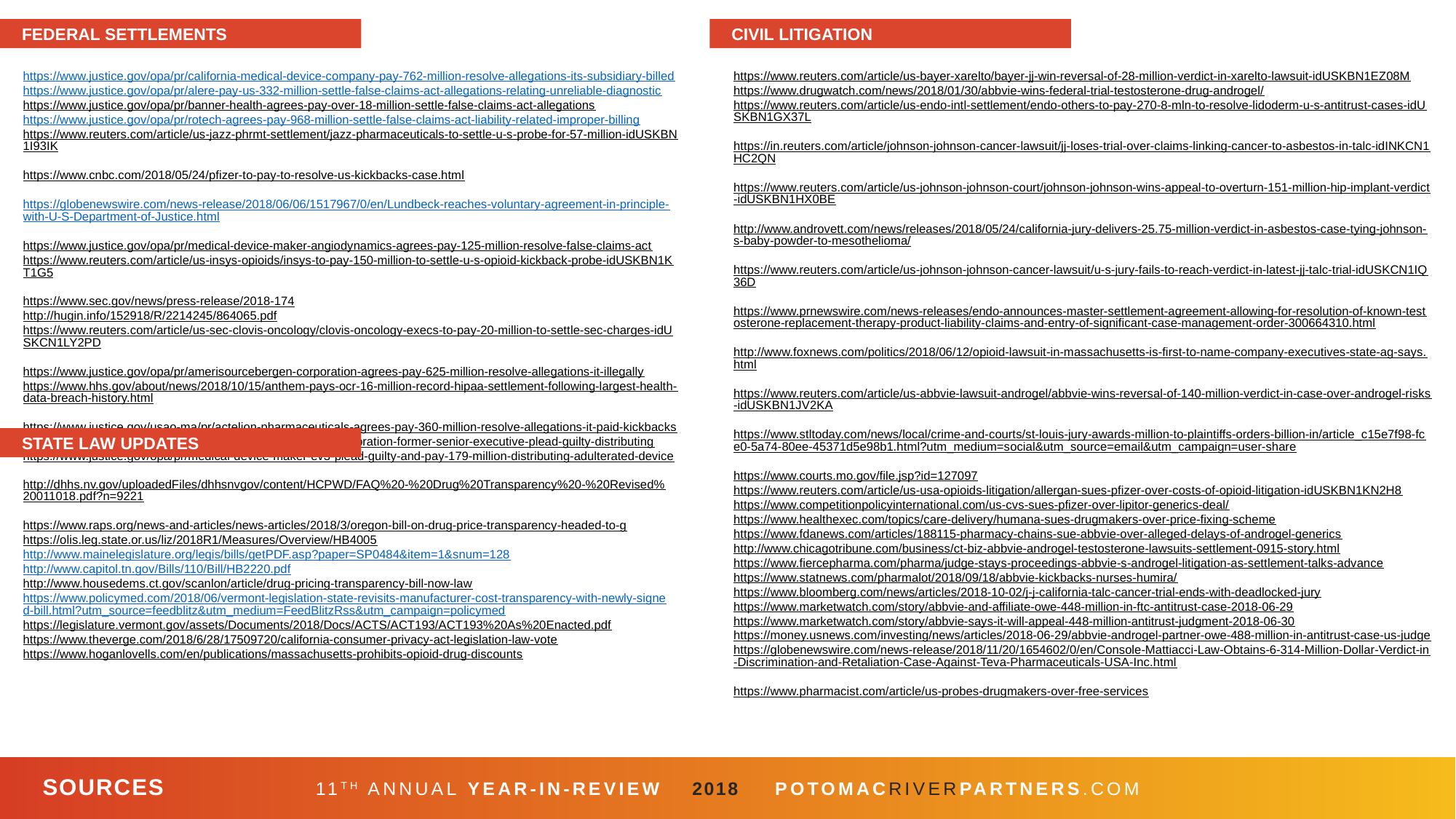

FEDERAL SETTLEMENTS
CIVIL LITIGATION
https://www.justice.gov/opa/pr/california-medical-device-company-pay-762-million-resolve-allegations-its-subsidiary-billed
https://www.justice.gov/opa/pr/alere-pay-us-332-million-settle-false-claims-act-allegations-relating-unreliable-diagnostic
https://www.justice.gov/opa/pr/banner-health-agrees-pay-over-18-million-settle-false-claims-act-allegations
https://www.justice.gov/opa/pr/rotech-agrees-pay-968-million-settle-false-claims-act-liability-related-improper-billing
https://www.reuters.com/article/us-jazz-phrmt-settlement/jazz-pharmaceuticals-to-settle-u-s-probe-for-57-million-idUSKBN1I93IK
https://www.cnbc.com/2018/05/24/pfizer-to-pay-to-resolve-us-kickbacks-case.html
 https://globenewswire.com/news-release/2018/06/06/1517967/0/en/Lundbeck-reaches-voluntary-agreement-in-principle-with-U-S-Department-of-Justice.html
https://www.justice.gov/opa/pr/medical-device-maker-angiodynamics-agrees-pay-125-million-resolve-false-claims-act
https://www.reuters.com/article/us-insys-opioids/insys-to-pay-150-million-to-settle-u-s-opioid-kickback-probe-idUSKBN1KT1G5
https://www.sec.gov/news/press-release/2018-174
http://hugin.info/152918/R/2214245/864065.pdf
https://www.reuters.com/article/us-sec-clovis-oncology/clovis-oncology-execs-to-pay-20-million-to-settle-sec-charges-idUSKCN1LY2PD
https://www.justice.gov/opa/pr/amerisourcebergen-corporation-agrees-pay-625-million-resolve-allegations-it-illegally
https://www.hhs.gov/about/news/2018/10/15/anthem-pays-ocr-16-million-record-hipaa-settlement-following-largest-health-data-breach-history.html
https://www.justice.gov/usao-ma/pr/actelion-pharmaceuticals-agrees-pay-360-million-resolve-allegations-it-paid-kickbacks
https://www.justice.gov/opa/pr/olympus-medical-systems-corporation-former-senior-executive-plead-guilty-distributing
https://www.justice.gov/opa/pr/medical-device-maker-ev3-plead-guilty-and-pay-179-million-distributing-adulterated-device
https://www.reuters.com/article/us-bayer-xarelto/bayer-jj-win-reversal-of-28-million-verdict-in-xarelto-lawsuit-idUSKBN1EZ08M
https://www.drugwatch.com/news/2018/01/30/abbvie-wins-federal-trial-testosterone-drug-androgel/
https://www.reuters.com/article/us-endo-intl-settlement/endo-others-to-pay-270-8-mln-to-resolve-lidoderm-u-s-antitrust-cases-idUSKBN1GX37L
https://in.reuters.com/article/johnson-johnson-cancer-lawsuit/jj-loses-trial-over-claims-linking-cancer-to-asbestos-in-talc-idINKCN1HC2QN
https://www.reuters.com/article/us-johnson-johnson-court/johnson-johnson-wins-appeal-to-overturn-151-million-hip-implant-verdict-idUSKBN1HX0BE
http://www.androvett.com/news/releases/2018/05/24/california-jury-delivers-25.75-million-verdict-in-asbestos-case-tying-johnson-s-baby-powder-to-mesothelioma/
https://www.reuters.com/article/us-johnson-johnson-cancer-lawsuit/u-s-jury-fails-to-reach-verdict-in-latest-jj-talc-trial-idUSKCN1IQ36D
https://www.prnewswire.com/news-releases/endo-announces-master-settlement-agreement-allowing-for-resolution-of-known-testosterone-replacement-therapy-product-liability-claims-and-entry-of-significant-case-management-order-300664310.html
http://www.foxnews.com/politics/2018/06/12/opioid-lawsuit-in-massachusetts-is-first-to-name-company-executives-state-ag-says.html
https://www.reuters.com/article/us-abbvie-lawsuit-androgel/abbvie-wins-reversal-of-140-million-verdict-in-case-over-androgel-risks-idUSKBN1JV2KA
https://www.stltoday.com/news/local/crime-and-courts/st-louis-jury-awards-million-to-plaintiffs-orders-billion-in/article_c15e7f98-fce0-5a74-80ee-45371d5e98b1.html?utm_medium=social&utm_source=email&utm_campaign=user-share
https://www.courts.mo.gov/file.jsp?id=127097
https://www.reuters.com/article/us-usa-opioids-litigation/allergan-sues-pfizer-over-costs-of-opioid-litigation-idUSKBN1KN2H8
https://www.competitionpolicyinternational.com/us-cvs-sues-pfizer-over-lipitor-generics-deal/
https://www.healthexec.com/topics/care-delivery/humana-sues-drugmakers-over-price-fixing-scheme
https://www.fdanews.com/articles/188115-pharmacy-chains-sue-abbvie-over-alleged-delays-of-androgel-generics
http://www.chicagotribune.com/business/ct-biz-abbvie-androgel-testosterone-lawsuits-settlement-0915-story.html
https://www.fiercepharma.com/pharma/judge-stays-proceedings-abbvie-s-androgel-litigation-as-settlement-talks-advance
https://www.statnews.com/pharmalot/2018/09/18/abbvie-kickbacks-nurses-humira/
https://www.bloomberg.com/news/articles/2018-10-02/j-j-california-talc-cancer-trial-ends-with-deadlocked-jury
https://www.marketwatch.com/story/abbvie-and-affiliate-owe-448-million-in-ftc-antitrust-case-2018-06-29
https://www.marketwatch.com/story/abbvie-says-it-will-appeal-448-million-antitrust-judgment-2018-06-30
https://money.usnews.com/investing/news/articles/2018-06-29/abbvie-androgel-partner-owe-488-million-in-antitrust-case-us-judge
https://globenewswire.com/news-release/2018/11/20/1654602/0/en/Console-Mattiacci-Law-Obtains-6-314-Million-Dollar-Verdict-in-Discrimination-and-Retaliation-Case-Against-Teva-Pharmaceuticals-USA-Inc.html
https://www.pharmacist.com/article/us-probes-drugmakers-over-free-services
STATE LAW UPDATES
http://dhhs.nv.gov/uploadedFiles/dhhsnvgov/content/HCPWD/FAQ%20-%20Drug%20Transparency%20-%20Revised%20011018.pdf?n=9221
https://www.raps.org/news-and-articles/news-articles/2018/3/oregon-bill-on-drug-price-transparency-headed-to-g
https://olis.leg.state.or.us/liz/2018R1/Measures/Overview/HB4005
http://www.mainelegislature.org/legis/bills/getPDF.asp?paper=SP0484&item=1&snum=128 http://www.capitol.tn.gov/Bills/110/Bill/HB2220.pdf
http://www.housedems.ct.gov/scanlon/article/drug-pricing-transparency-bill-now-law
https://www.policymed.com/2018/06/vermont-legislation-state-revisits-manufacturer-cost-transparency-with-newly-signed-bill.html?utm_source=feedblitz&utm_medium=FeedBlitzRss&utm_campaign=policymed
https://legislature.vermont.gov/assets/Documents/2018/Docs/ACTS/ACT193/ACT193%20As%20Enacted.pdf
https://www.theverge.com/2018/6/28/17509720/california-consumer-privacy-act-legislation-law-vote
https://www.hoganlovells.com/en/publications/massachusetts-prohibits-opioid-drug-discounts

11TH ANNUAL YEAR-IN-REVIEW    2018
POTOMACRIVERPARTNERS.COM
SOURCES